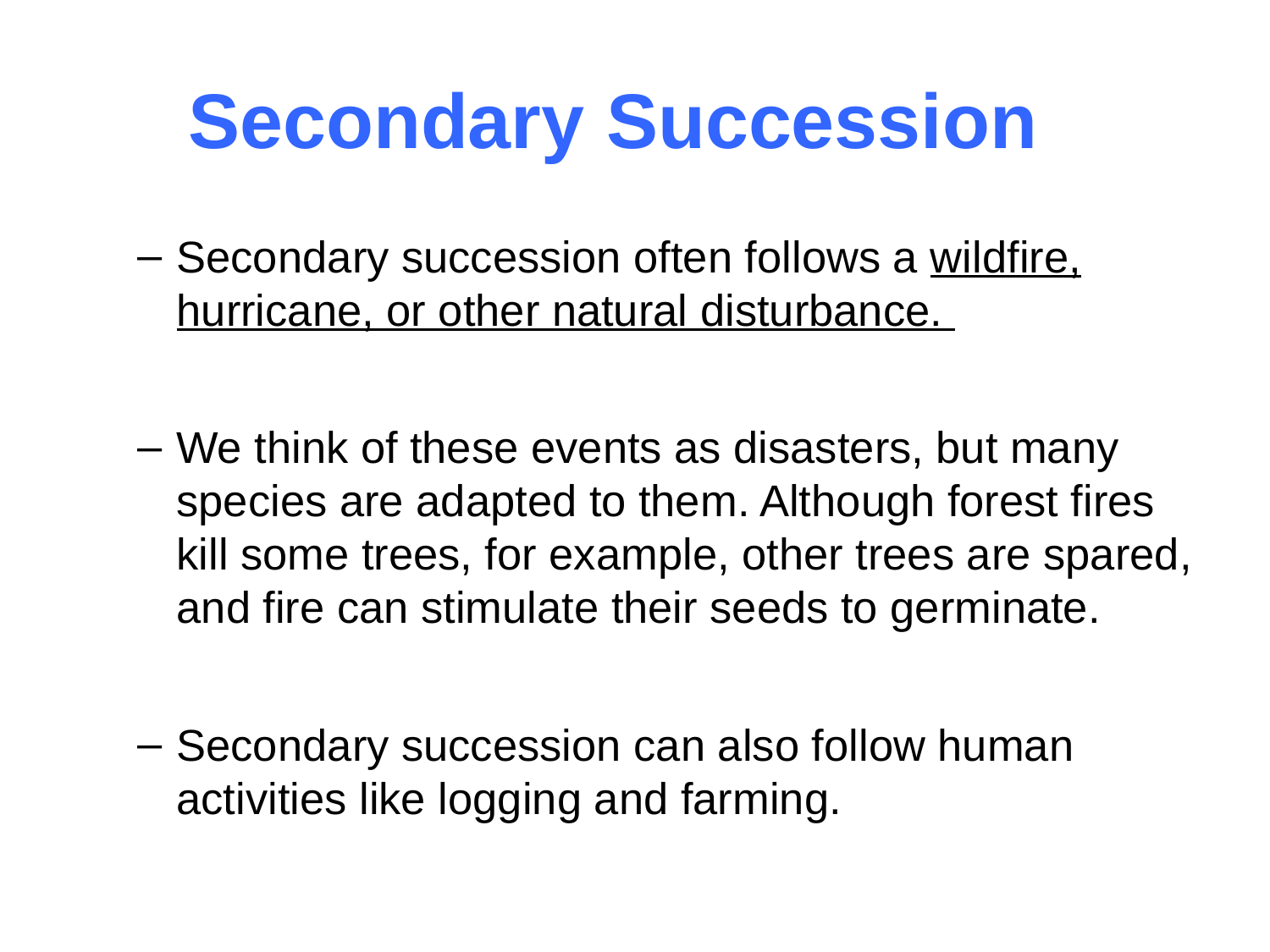

# Secondary Succession
Secondary succession often follows a wildfire, hurricane, or other natural disturbance.

We think of these events as disasters, but many species are adapted to them. Although forest fires kill some trees, for example, other trees are spared, and fire can stimulate their seeds to germinate.

Secondary succession can also follow human activities like logging and farming.